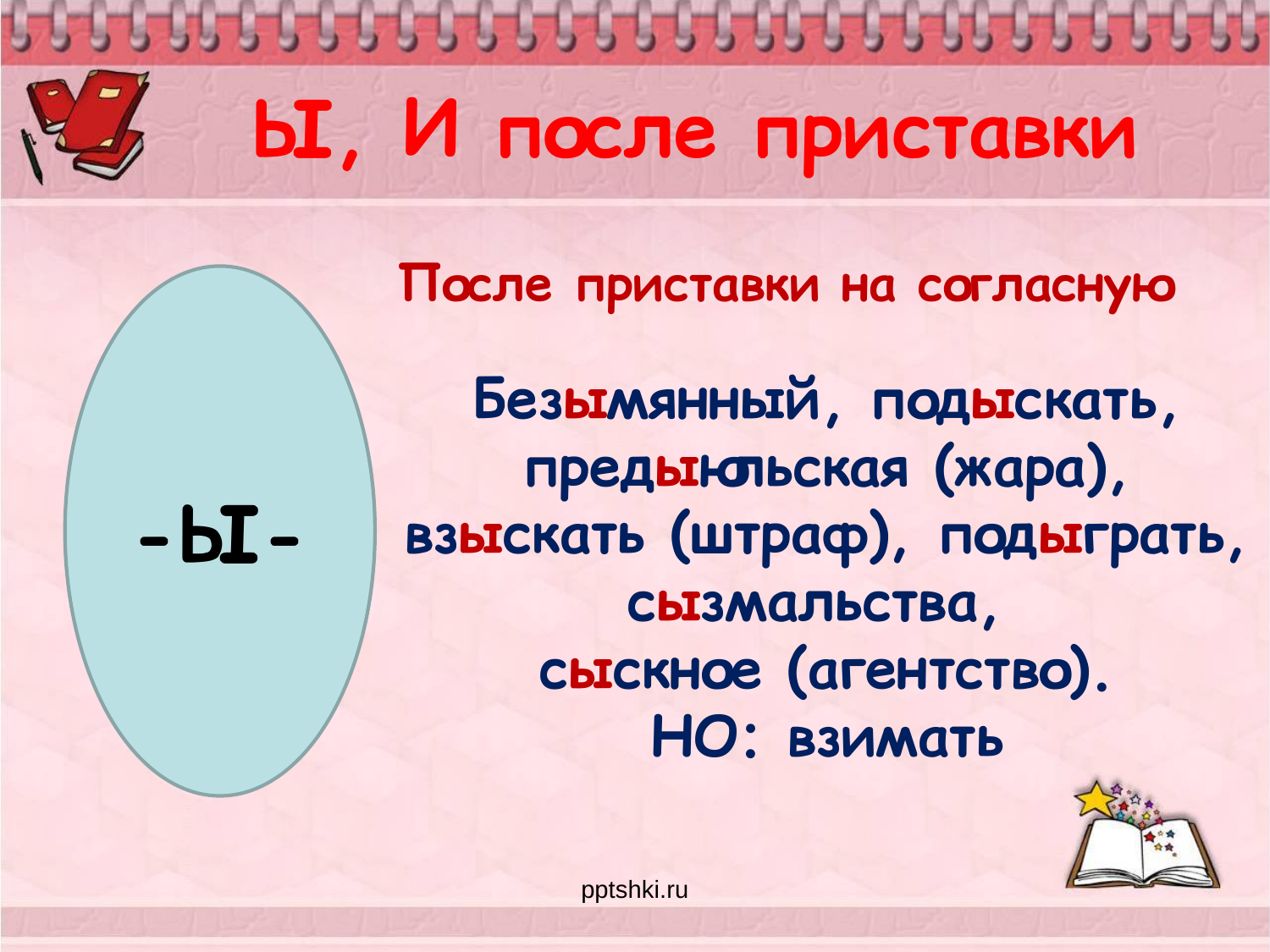

# Ы, И после приставки
После приставки на согласную

Безымянный, подыскать, предыюльская (жара), взыскать (штраф), подыграть, сызмальства,
сыскное (агентство).
НО: взимать
-Ы-
pptshki.ru